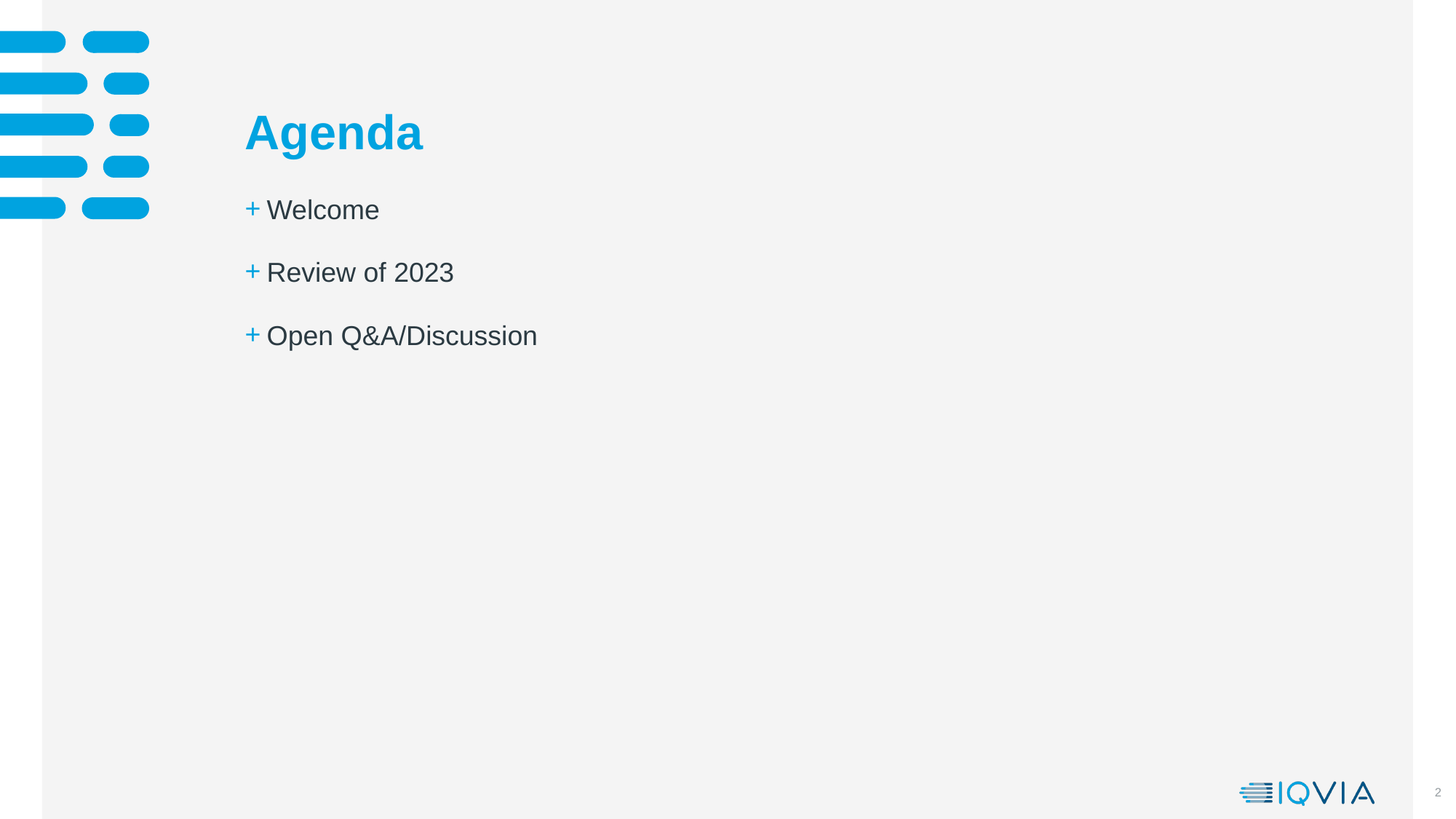

# Agenda
Welcome
Review of 2023
Open Q&A/Discussion